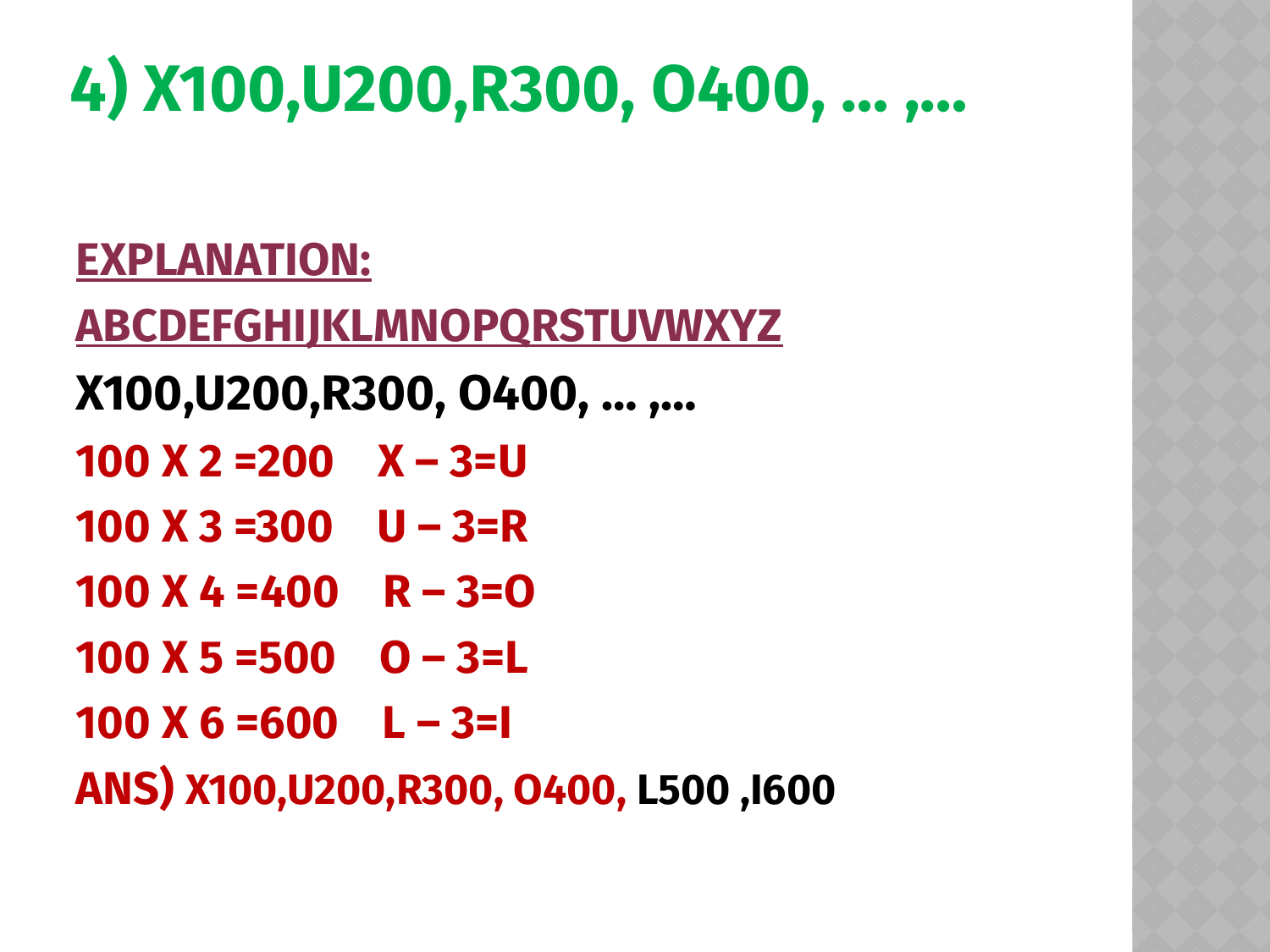

# 4) X100,U200,R300, O400, … ,…
EXPLANATION:
ABCDEFGHIJKLMNOPQRSTUVWXYZ
X100,U200,R300, O400, … ,…
100 X 2 =200    X – 3=U
100 X 3 =300    U – 3=R
100 X 4 =400    R – 3=O
100 X 5 =500    O – 3=L
100 X 6 =600    L – 3=I
ANS) X100,U200,R300, O400, L500 ,I600